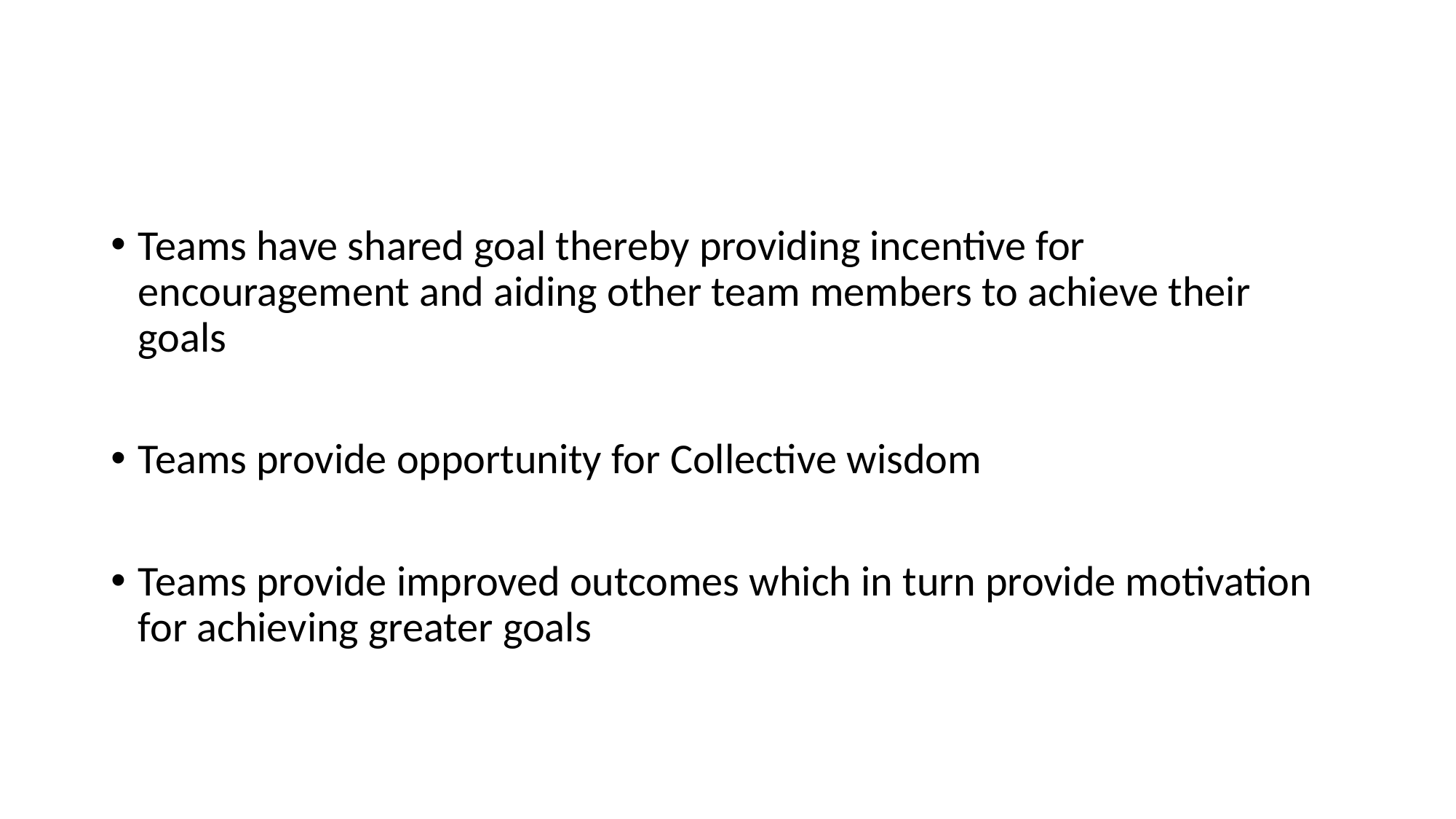

#
Teams have shared goal thereby providing incentive for encouragement and aiding other team members to achieve their goals

Teams provide opportunity for Collective wisdom

Teams provide improved outcomes which in turn provide motivation for achieving greater goals